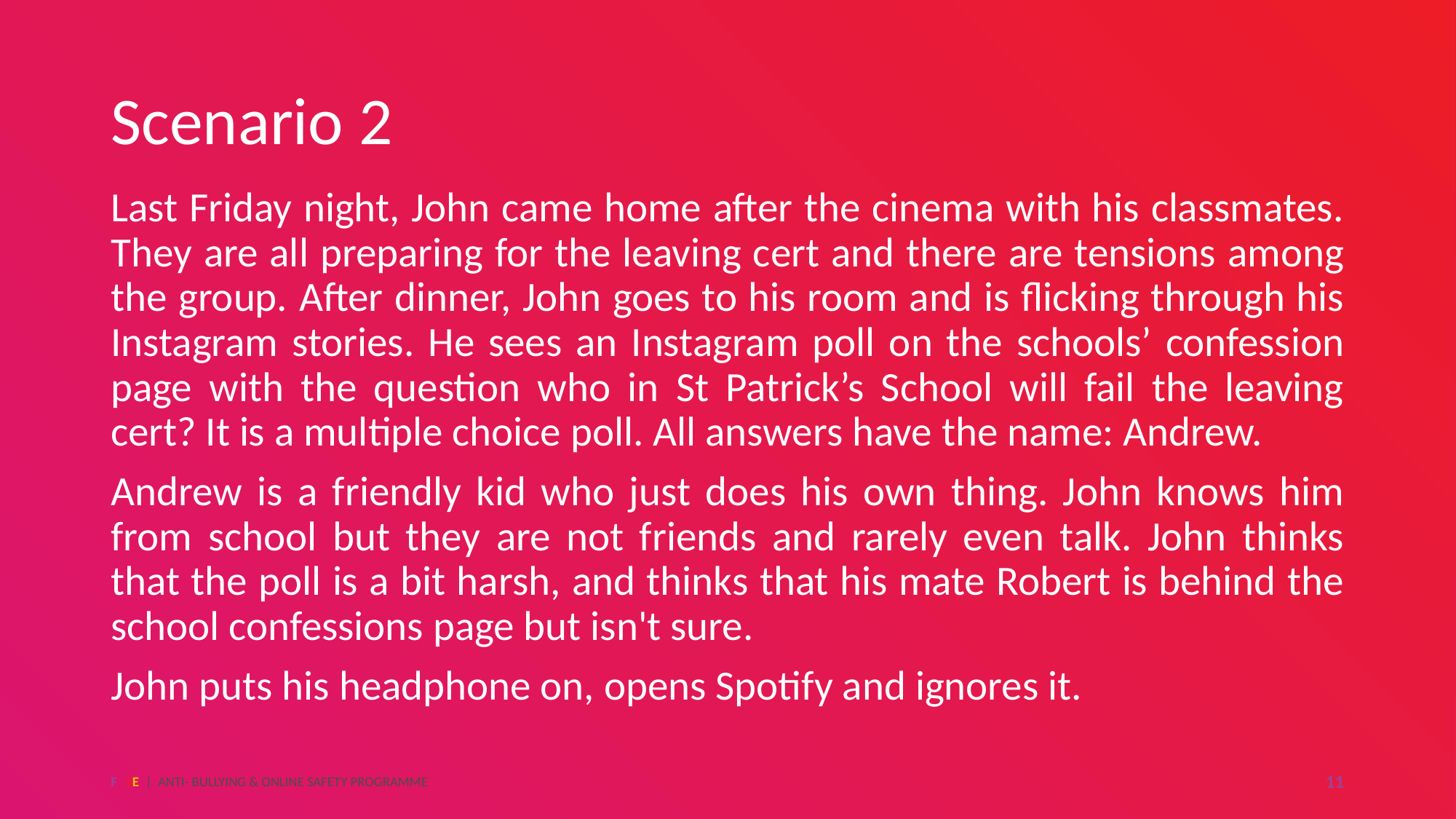

# Scenario 2
Last Friday night, John came home after the cinema with his classmates. They are all preparing for the leaving cert and there are tensions among the group. After dinner, John goes to his room and is flicking through his Instagram stories. He sees an Instagram poll on the schools’ confession page with the question who in St Patrick’s School will fail the leaving cert? It is a multiple choice poll. All answers have the name: Andrew.
Andrew is a friendly kid who just does his own thing. John knows him from school but they are not friends and rarely even talk. John thinks that the poll is a bit harsh, and thinks that his mate Robert is behind the school confessions page but isn't sure.
John puts his headphone on, opens Spotify and ignores it.

FUSE  |  ANTI- BULLYING & ONLINE SAFETY PROGRAMME
11